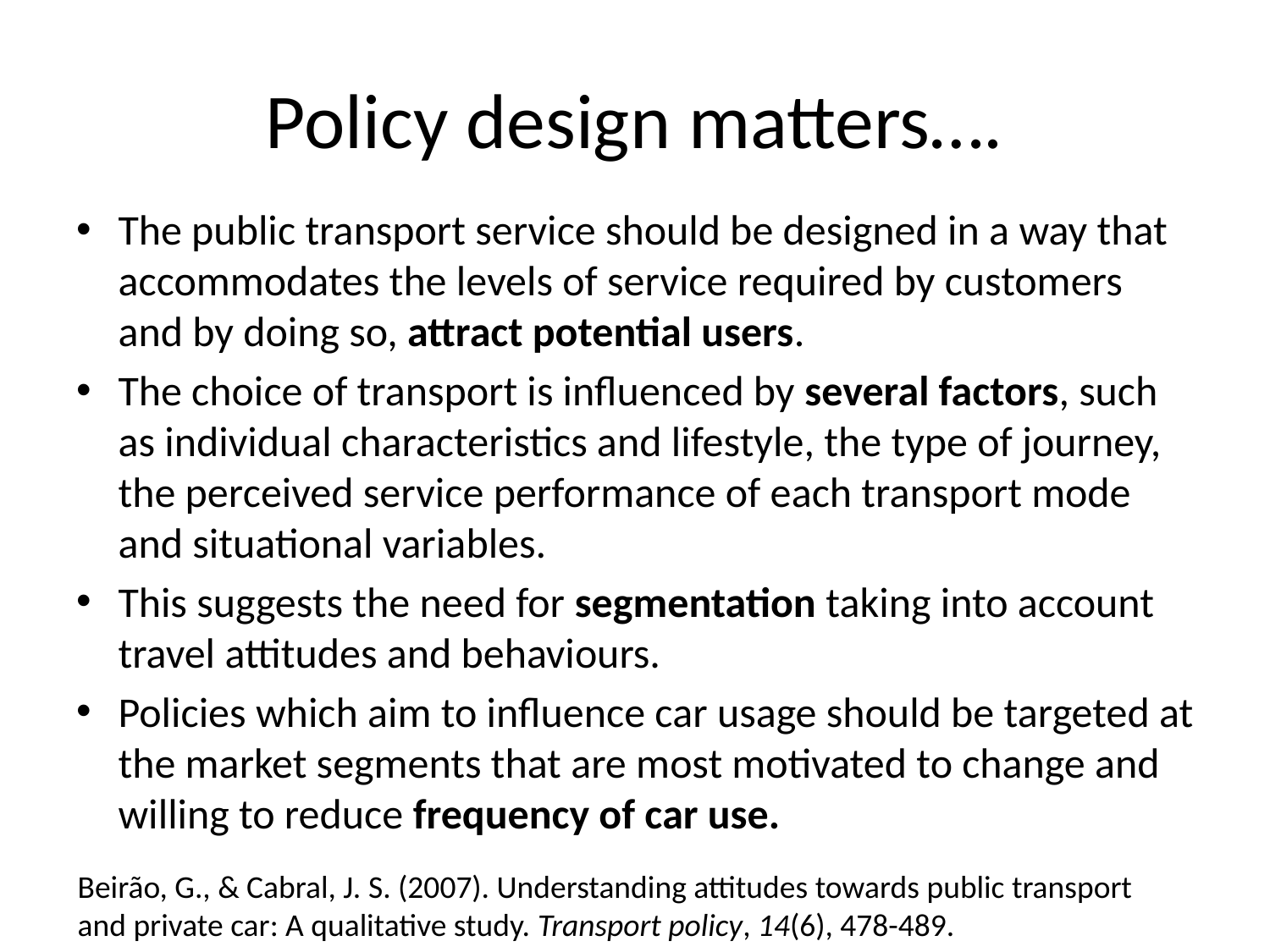

# Policy design matters….
The public transport service should be designed in a way that accommodates the levels of service required by customers and by doing so, attract potential users.
The choice of transport is influenced by several factors, such as individual characteristics and lifestyle, the type of journey, the perceived service performance of each transport mode and situational variables.
This suggests the need for segmentation taking into account travel attitudes and behaviours.
Policies which aim to influence car usage should be targeted at the market segments that are most motivated to change and willing to reduce frequency of car use.
Beirão, G., & Cabral, J. S. (2007). Understanding attitudes towards public transport and private car: A qualitative study. Transport policy, 14(6), 478-489.